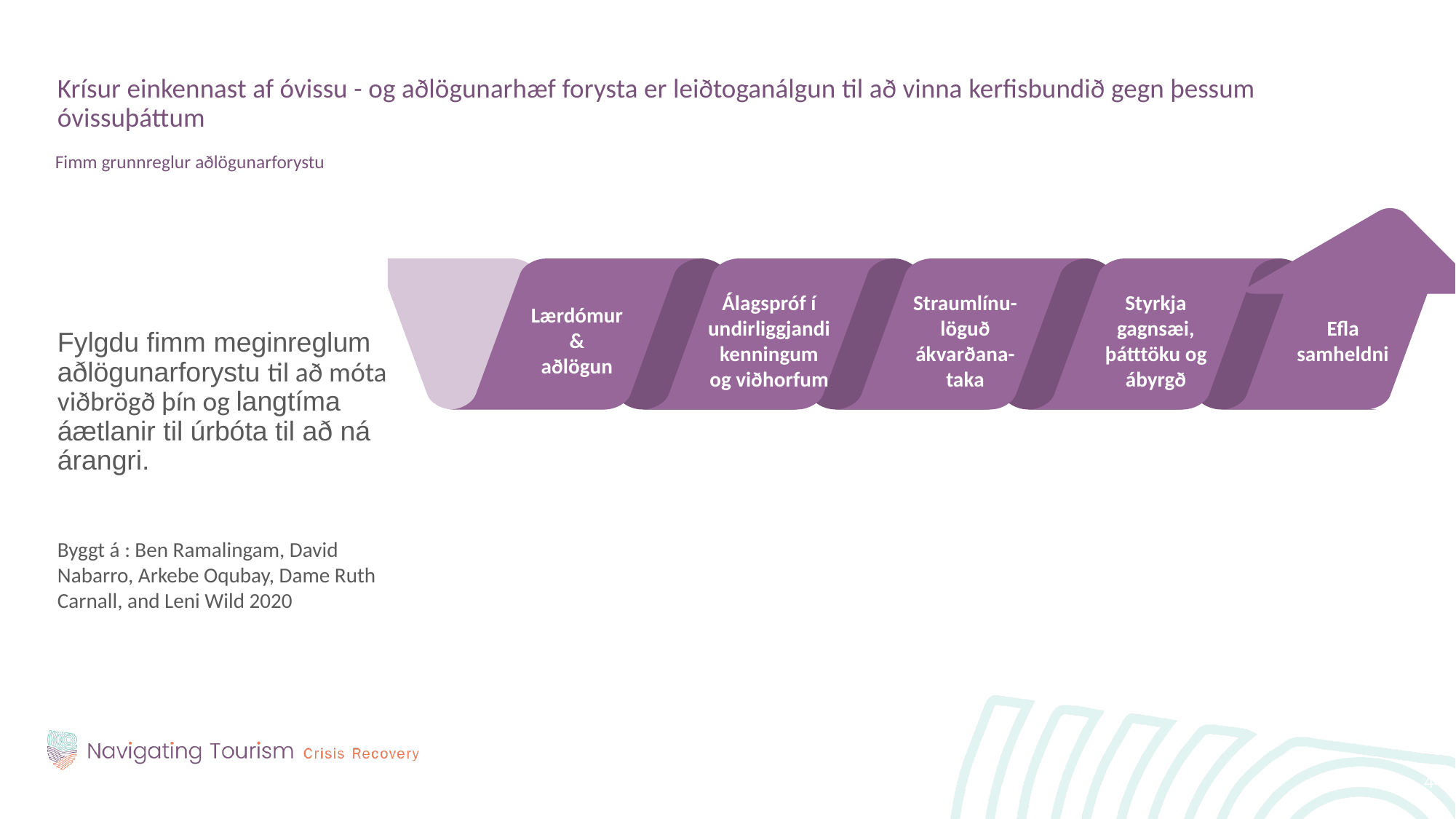

Krísur einkennast af óvissu - og aðlögunarhæf forysta er leiðtoganálgun til að vinna kerfisbundið gegn þessum óvissuþáttum
Fimm grunnreglur aðlögunarforystu
Fylgdu fimm meginreglum aðlögunarforystu til að móta viðbrögð þín og langtíma áætlanir til úrbóta til að ná árangri.

Byggt á : Ben Ramalingam, David Nabarro, Arkebe Oqubay, Dame Ruth Carnall, and Leni Wild 2020

Álagspróf í undirliggjandi kenningum og viðhorfum
Styrkja gagnsæi, þátttöku og ábyrgð
Straumlínu- löguð ákvarðana-taka
Lærdómur &
aðlögun
Efla samheldni
44